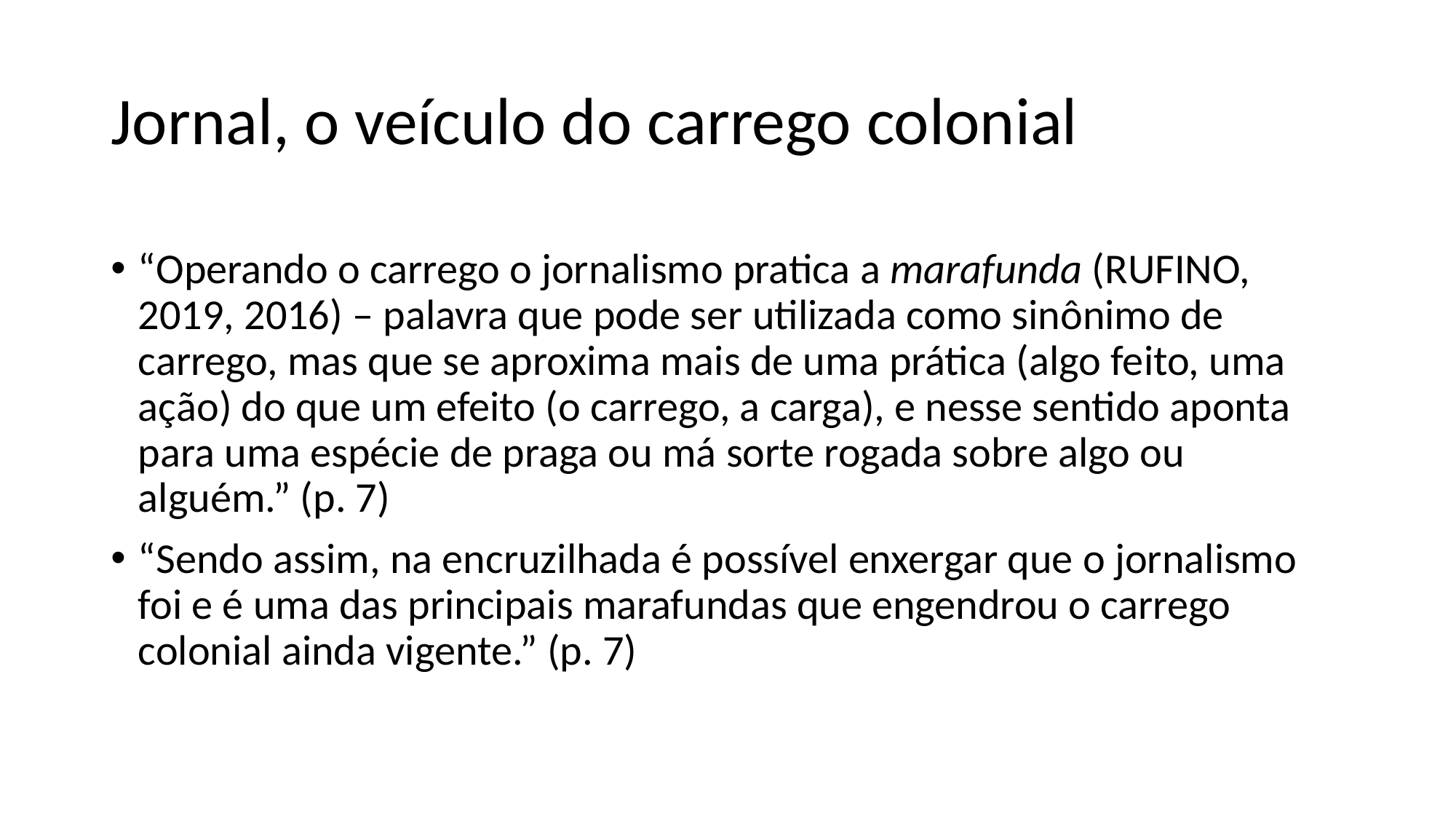

# Jornal, o veículo do carrego colonial
“Operando o carrego o jornalismo pratica a marafunda (RUFINO, 2019, 2016) – palavra que pode ser utilizada como sinônimo de carrego, mas que se aproxima mais de uma prática (algo feito, uma ação) do que um efeito (o carrego, a carga), e nesse sentido aponta para uma espécie de praga ou má sorte rogada sobre algo ou alguém.” (p. 7)
“Sendo assim, na encruzilhada é possível enxergar que o jornalismo foi e é uma das principais marafundas que engendrou o carrego colonial ainda vigente.” (p. 7)